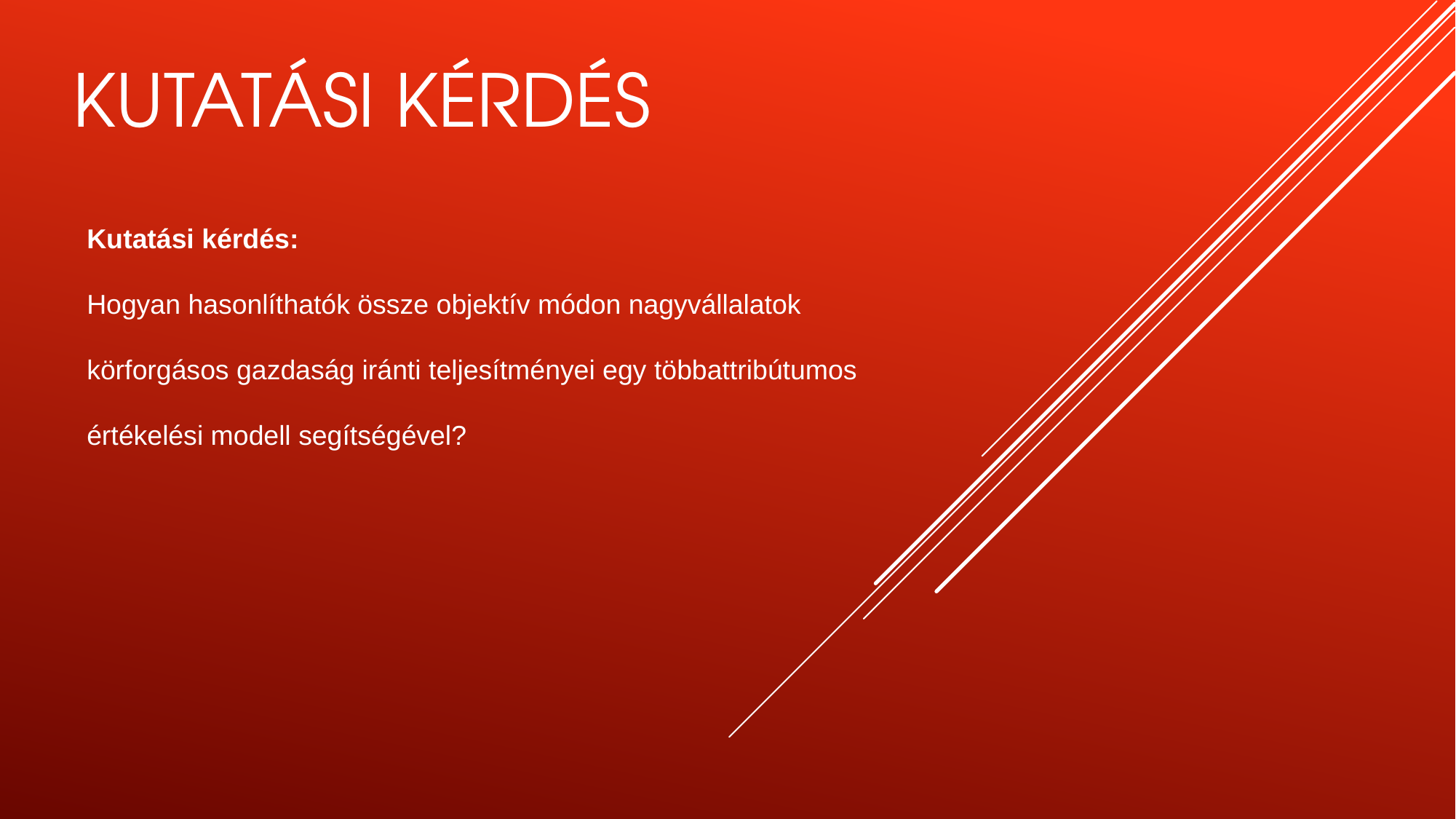

# Kutatási kérdés
Kutatási kérdés:
Hogyan hasonlíthatók össze objektív módon nagyvállalatok
körforgásos gazdaság iránti teljesítményei egy többattribútumos
értékelési modell segítségével?